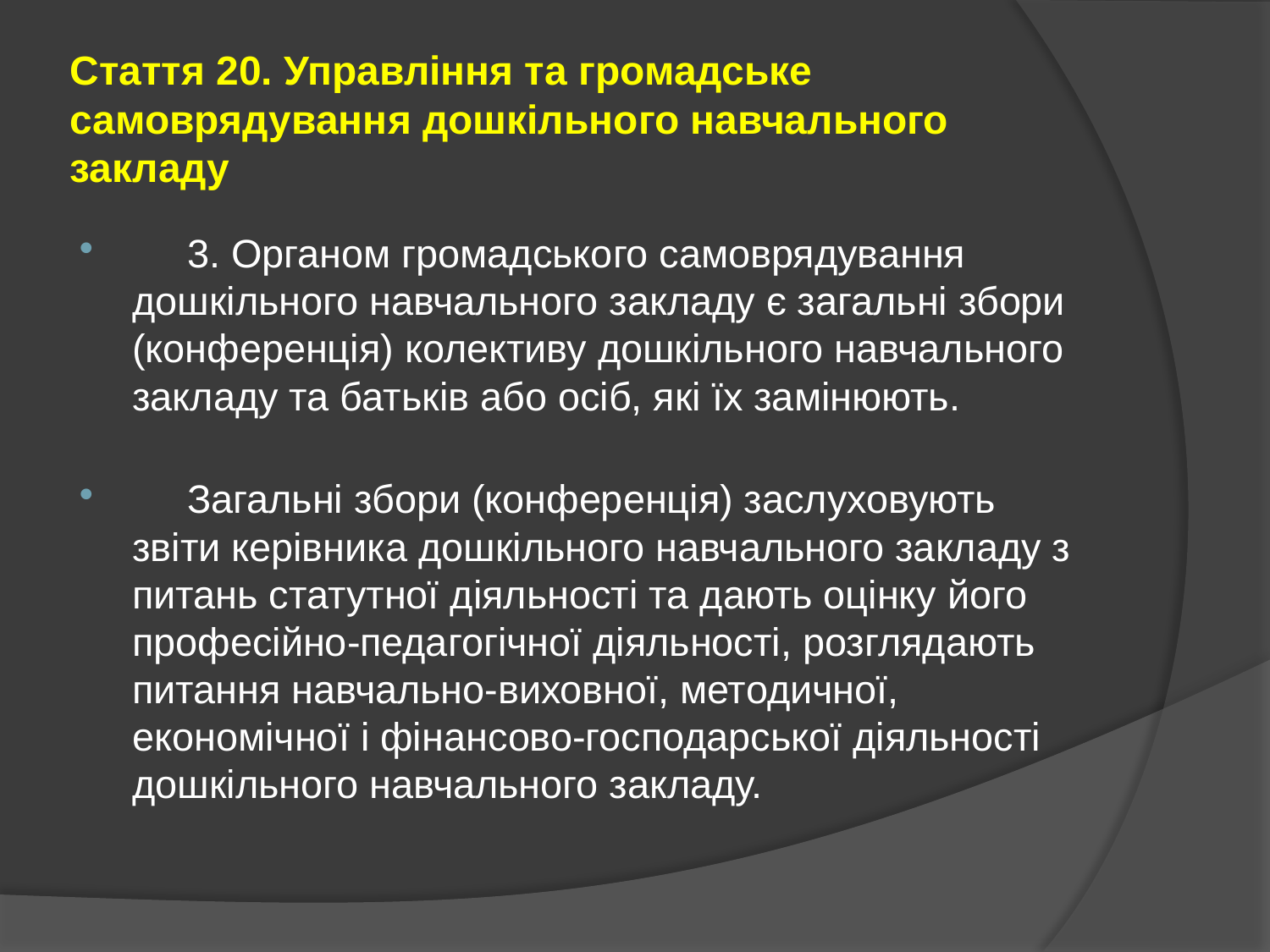

# Стаття 20. Управління та громадське самоврядування дошкільного навчального закладу
     3. Органом громадського самоврядування дошкільного навчального закладу є загальні збори (конференція) колективу дошкільного навчального закладу та батьків або осіб, які їх замінюють.
     Загальні збори (конференція) заслуховують звіти керівника дошкільного навчального закладу з питань статутної діяльності та дають оцінку його професійно-педагогічної діяльності, розглядають питання навчально-виховної, методичної, економічної і фінансово-господарської діяльності дошкільного навчального закладу.